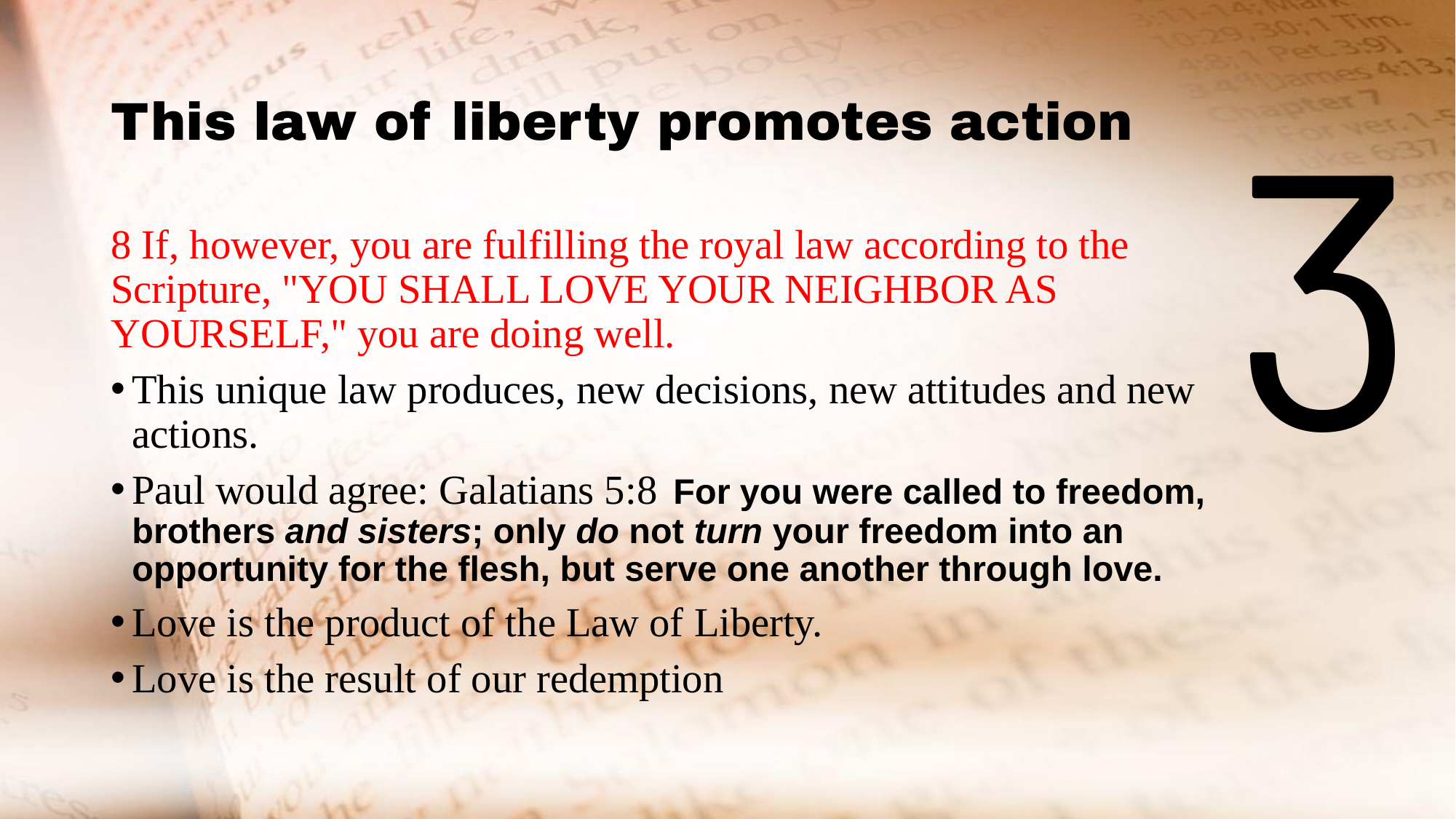

# This law of liberty promotes action
3
8 If, however, you are fulfilling the royal law according to the Scripture, "YOU SHALL LOVE YOUR NEIGHBOR AS YOURSELF," you are doing well.
This unique law produces, new decisions, new attitudes and new actions.
Paul would agree: Galatians 5:8  For you were called to freedom, brothers and sisters; only do not turn your freedom into an opportunity for the flesh, but serve one another through love.
Love is the product of the Law of Liberty.
Love is the result of our redemption